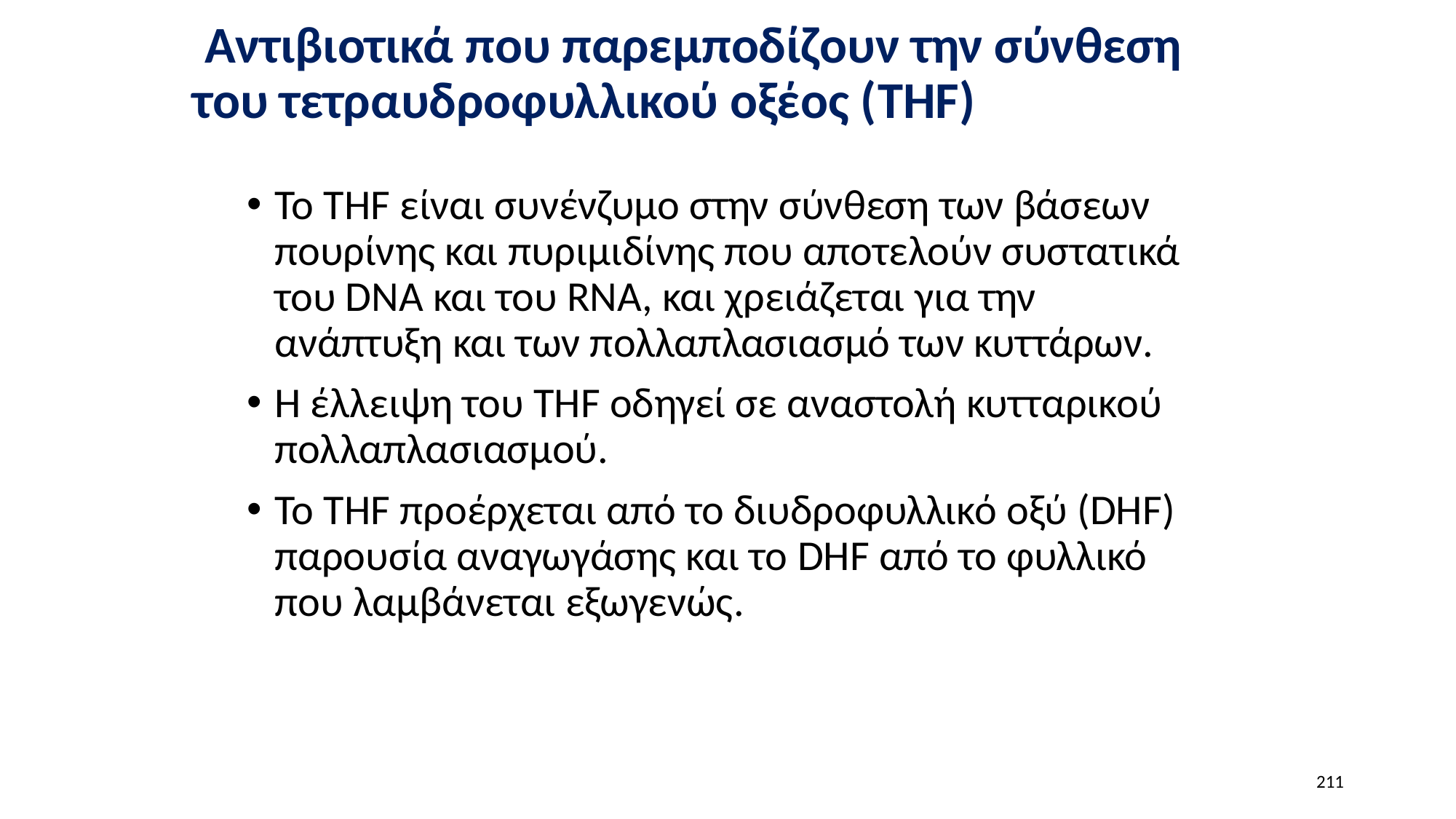

# Αντιβιοτικά που παρεμποδίζουν την σύνθεση του τετραυδροφυλλικού οξέος (THF)
Το THF είναι συνένζυμο στην σύνθεση των βάσεων πουρίνης και πυριμιδίνης που αποτελούν συστατικά του DNA και του RNA, και χρειάζεται για την ανάπτυξη και των πολλαπλασιασμό των κυττάρων.
Η έλλειψη του THF οδηγεί σε αναστολή κυτταρικού πολλαπλασιασμού.
To THF προέρχεται από το διυδροφυλλικό οξύ (DHF) παρουσία αναγωγάσης και το DHF από το φυλλικό που λαμβάνεται εξωγενώς.
211